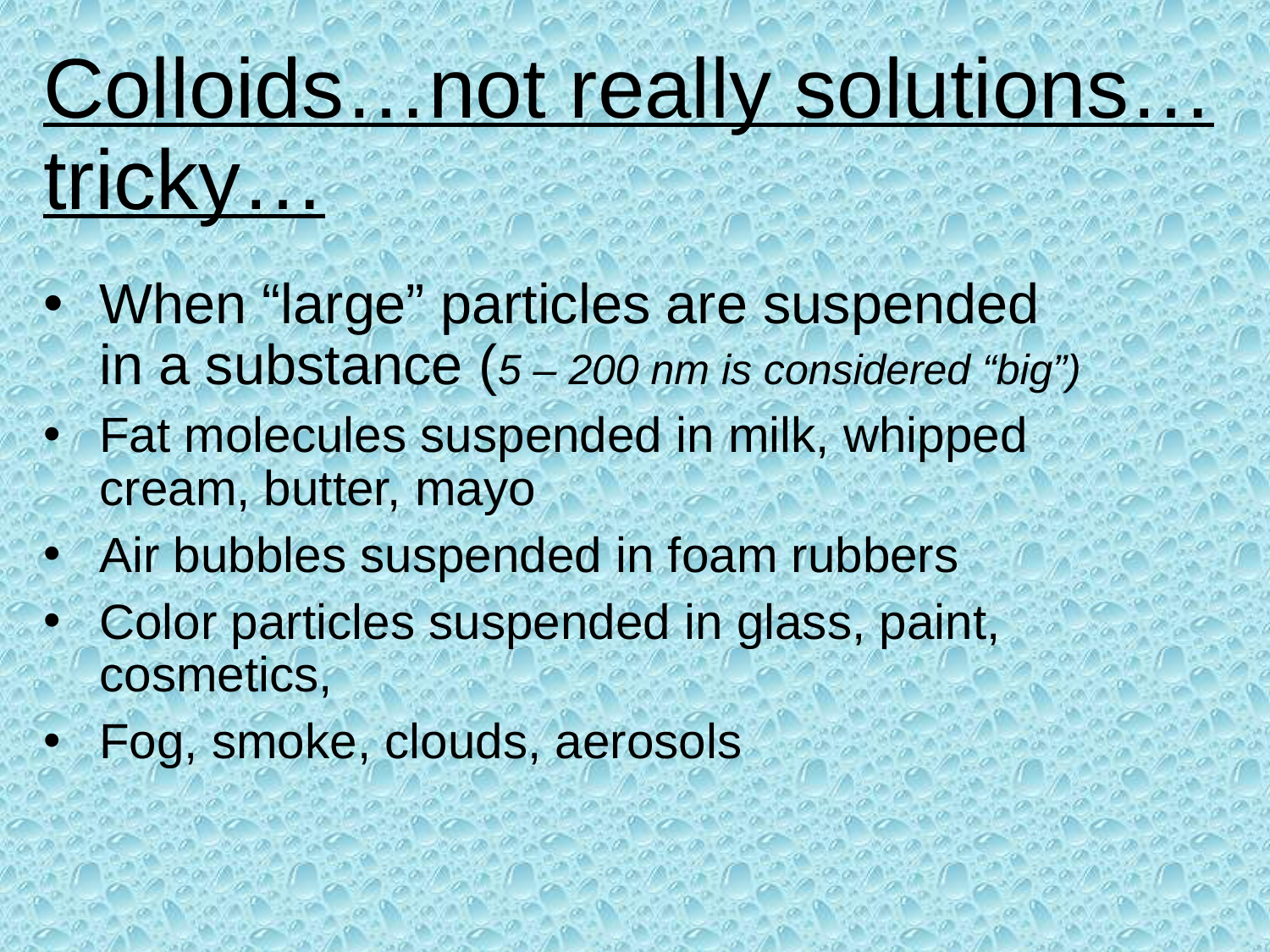

Colloids…not really solutions… tricky…
When “large” particles are suspended in a substance (5 – 200 nm is considered “big”)
Fat molecules suspended in milk, whipped cream, butter, mayo
Air bubbles suspended in foam rubbers
Color particles suspended in glass, paint, cosmetics,
Fog, smoke, clouds, aerosols